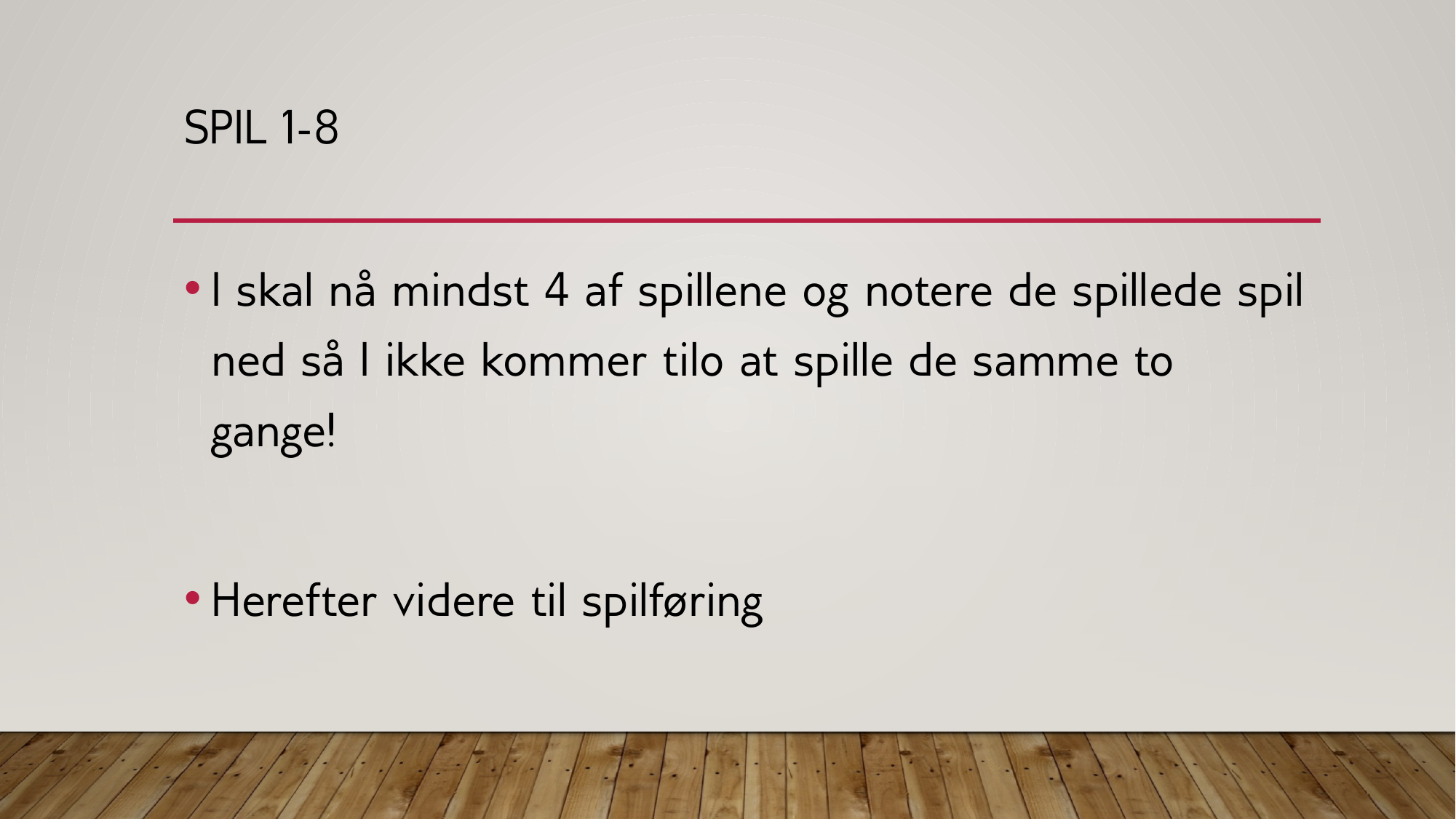

# Spil 1-8
I skal nå mindst 4 af spillene og notere de spillede spil ned så I ikke kommer tilo at spille de samme to gange!

Herefter videre til spilføring